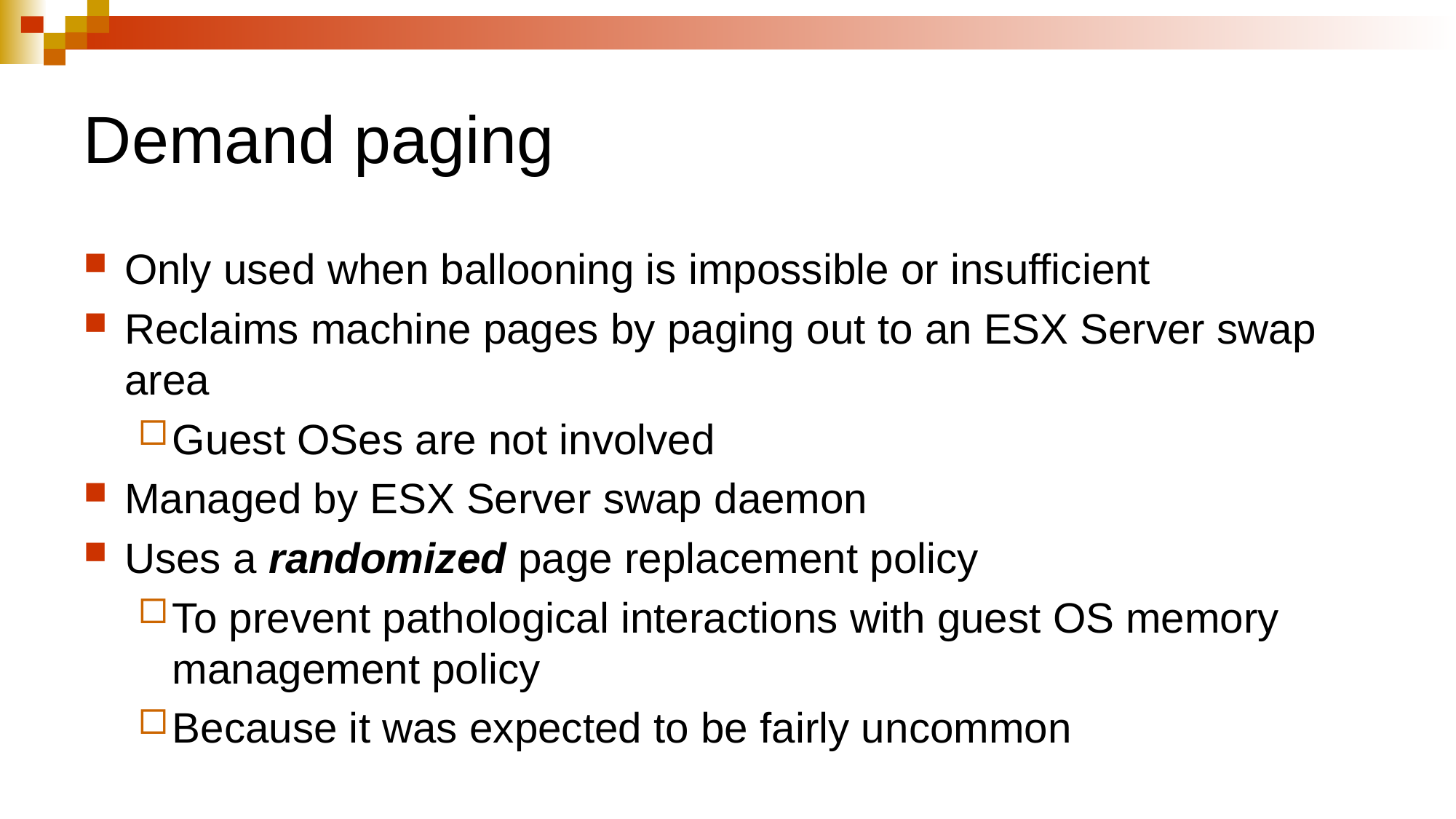

# Demand paging
Only used when ballooning is impossible or insufficient
Reclaims machine pages by paging out to an ESX Server swap area
Guest OSes are not involved
Managed by ESX Server swap daemon
Uses a randomized page replacement policy
To prevent pathological interactions with guest OS memory management policy
Because it was expected to be fairly uncommon